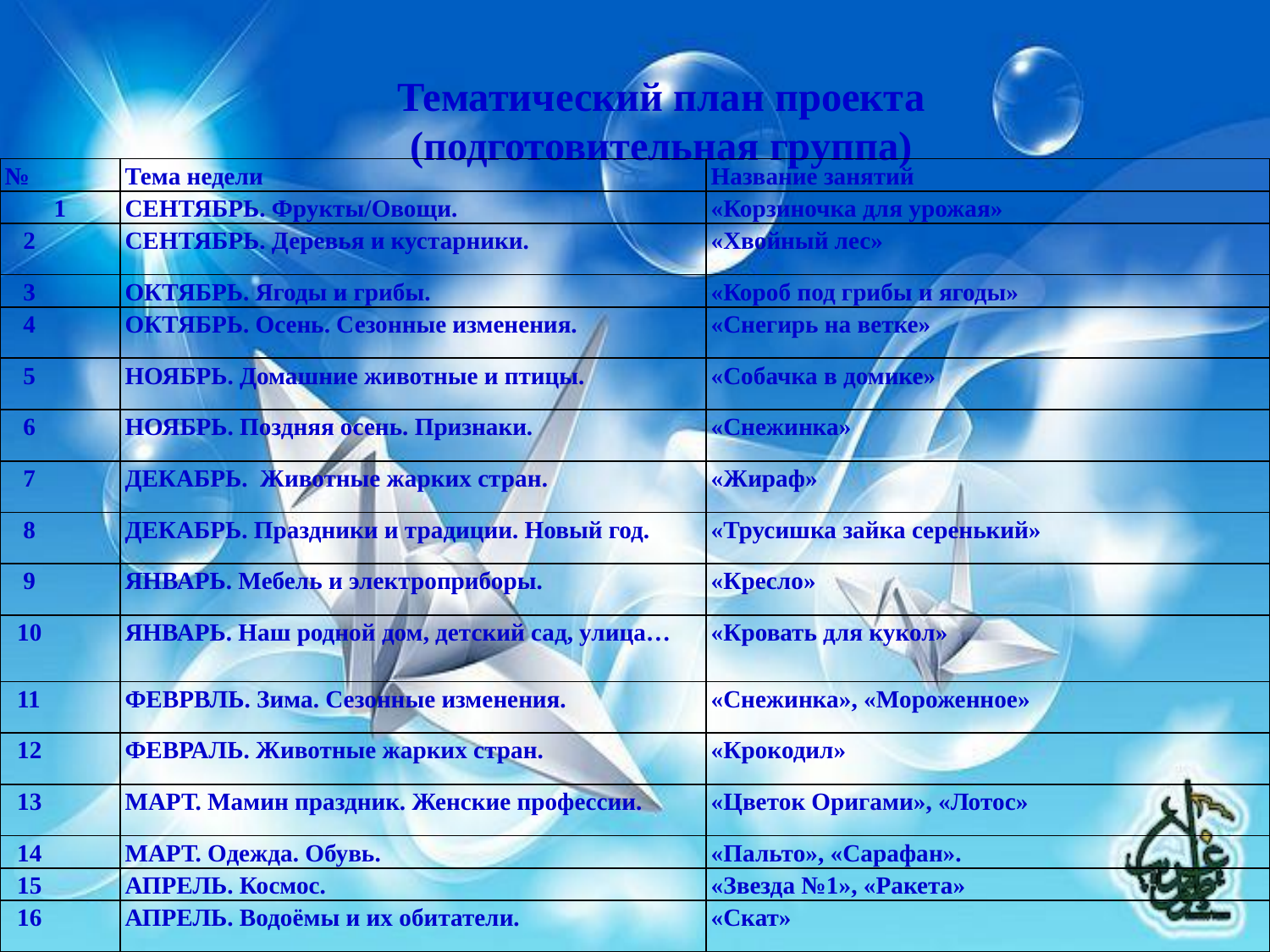

# Тематический план проекта (подготовительная группа)
| № | Тема недели | Название занятий |
| --- | --- | --- |
| 1 | СЕНТЯБРЬ. Фрукты/Овощи. | «Корзиночка для урожая» |
| 2 | СЕНТЯБРЬ. Деревья и кустарники. | «Хвойный лес» |
| 3 | ОКТЯБРЬ. Ягоды и грибы. | «Короб под грибы и ягоды» |
| 4 | ОКТЯБРЬ. Осень. Сезонные изменения. | «Снегирь на ветке» |
| 5 | НОЯБРЬ. Домашние животные и птицы. | «Собачка в домике» |
| 6 | НОЯБРЬ. Поздняя осень. Признаки. | «Снежинка» |
| 7 | ДЕКАБРЬ. Животные жарких стран. | «Жираф» |
| 8 | ДЕКАБРЬ. Праздники и традиции. Новый год. | «Трусишка зайка серенький» |
| 9 | ЯНВАРЬ. Мебель и электроприборы. | «Кресло» |
| 10 | ЯНВАРЬ. Наш родной дом, детский сад, улица… | «Кровать для кукол» |
| 11 | ФЕВРВЛЬ. Зима. Сезонные изменения. | «Снежинка», «Мороженное» |
| 12 | ФЕВРАЛЬ. Животные жарких стран. | «Крокодил» |
| 13 | МАРТ. Мамин праздник. Женские профессии. | «Цветок Оригами», «Лотос» |
| 14 | МАРТ. Одежда. Обувь. | «Пальто», «Сарафан». |
| 15 | АПРЕЛЬ. Космос. | «Звезда №1», «Ракета» |
| 16 | АПРЕЛЬ. Водоёмы и их обитатели. | «Скат» |